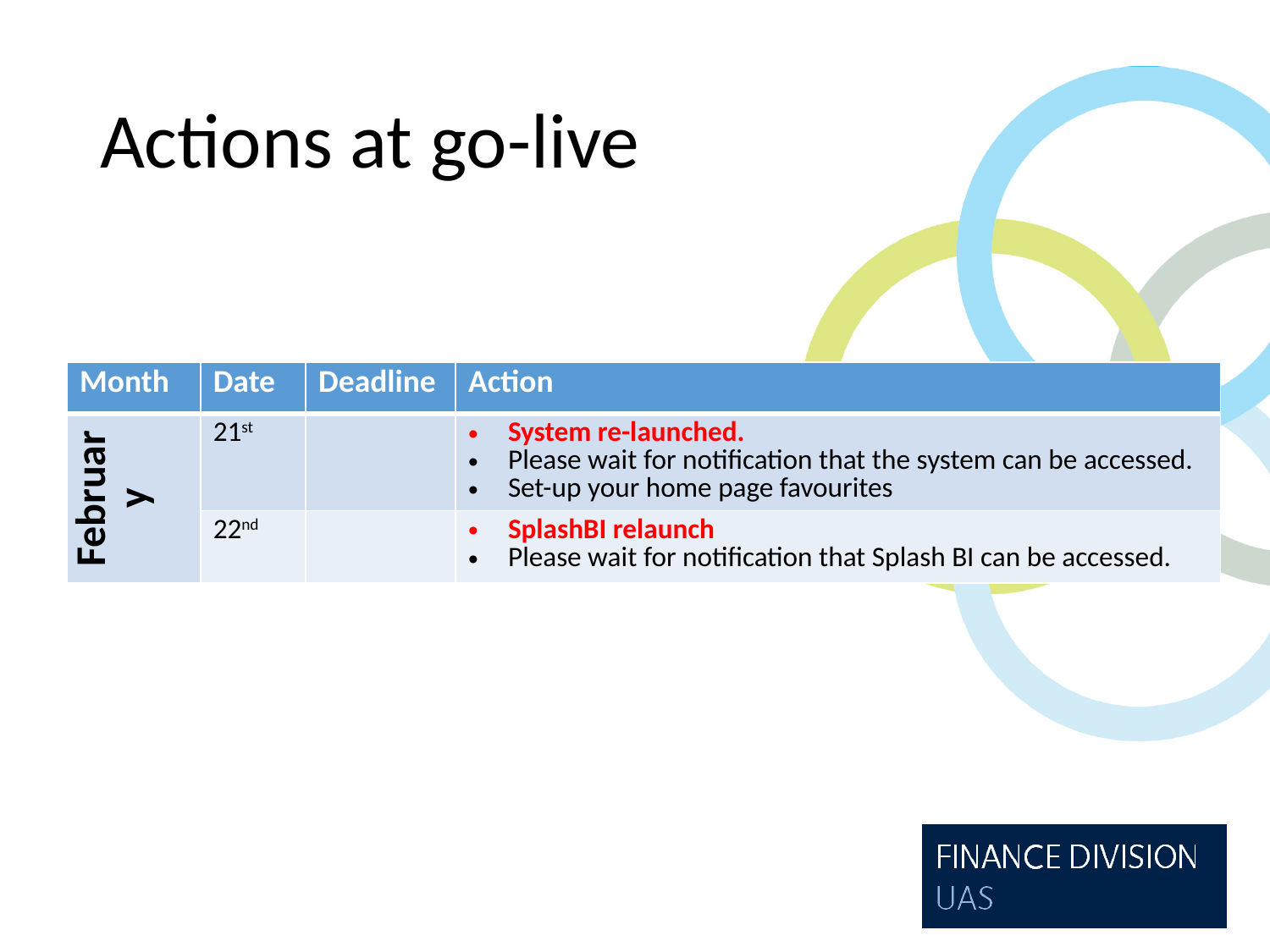

# Actions at go-live
| Month | Date | Deadline | Action |
| --- | --- | --- | --- |
| February | 21st |  | System re-launched. Please wait for notification that the system can be accessed. Set-up your home page favourites |
| January | 22nd |  | SplashBI relaunch Please wait for notification that Splash BI can be accessed. |